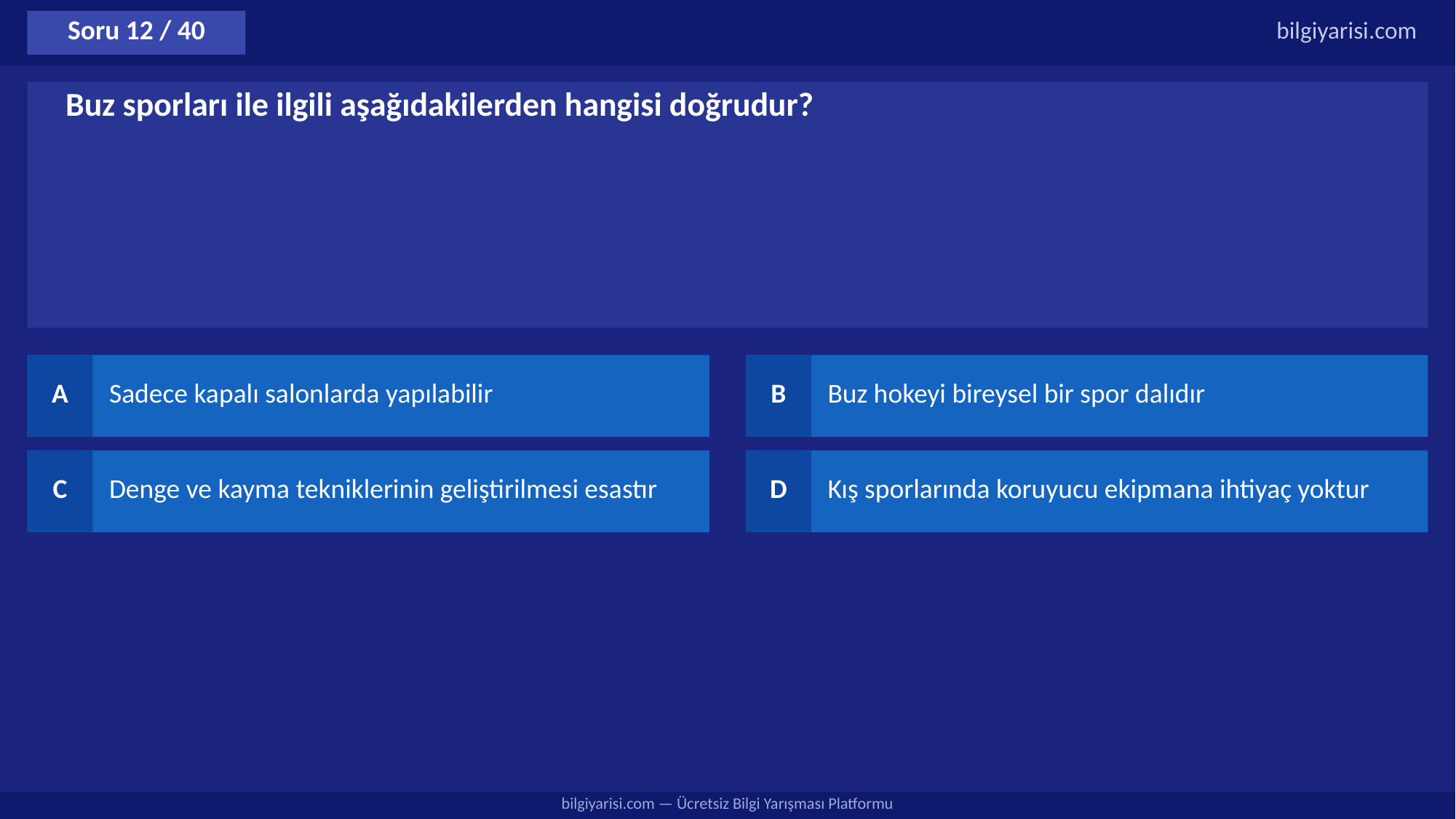

Soru 12 / 40
bilgiyarisi.com

Buz sporları ile ilgili aşağıdakilerden hangisi doğrudur?

A
Sadece kapalı salonlarda yapılabilir

B
Buz hokeyi bireysel bir spor dalıdır

C
Denge ve kayma tekniklerinin geliştirilmesi esastır

D
Kış sporlarında koruyucu ekipmana ihtiyaç yoktur
bilgiyarisi.com — Ücretsiz Bilgi Yarışması Platformu